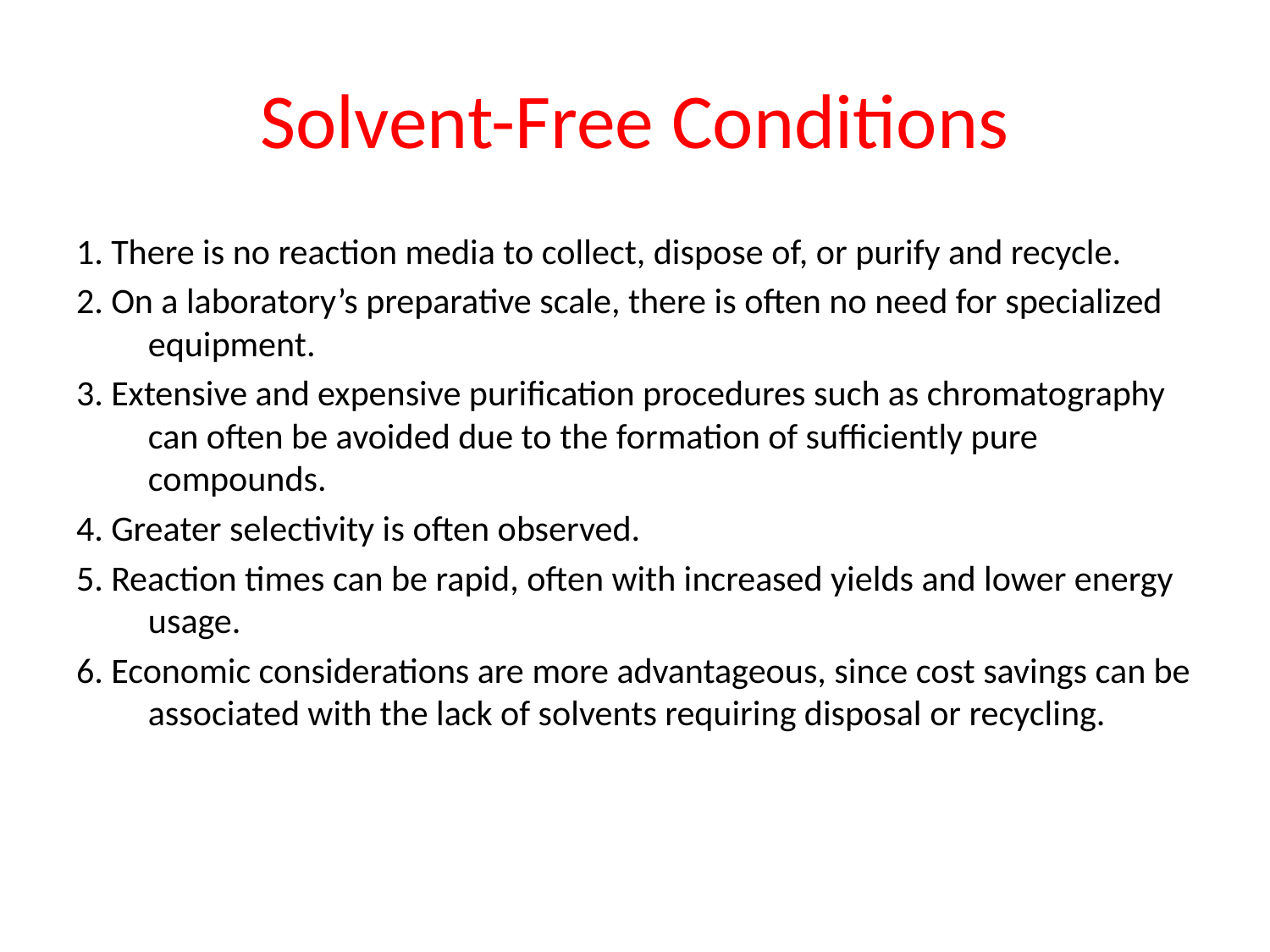

# Solvent-Free Conditions
1. There is no reaction media to collect, dispose of, or purify and recycle.
2. On a laboratory’s preparative scale, there is often no need for specialized equipment.
3. Extensive and expensive purification procedures such as chromatography can often be avoided due to the formation of sufficiently pure compounds.
4. Greater selectivity is often observed.
5. Reaction times can be rapid, often with increased yields and lower energy usage.
6. Economic considerations are more advantageous, since cost savings can be associated with the lack of solvents requiring disposal or recycling.